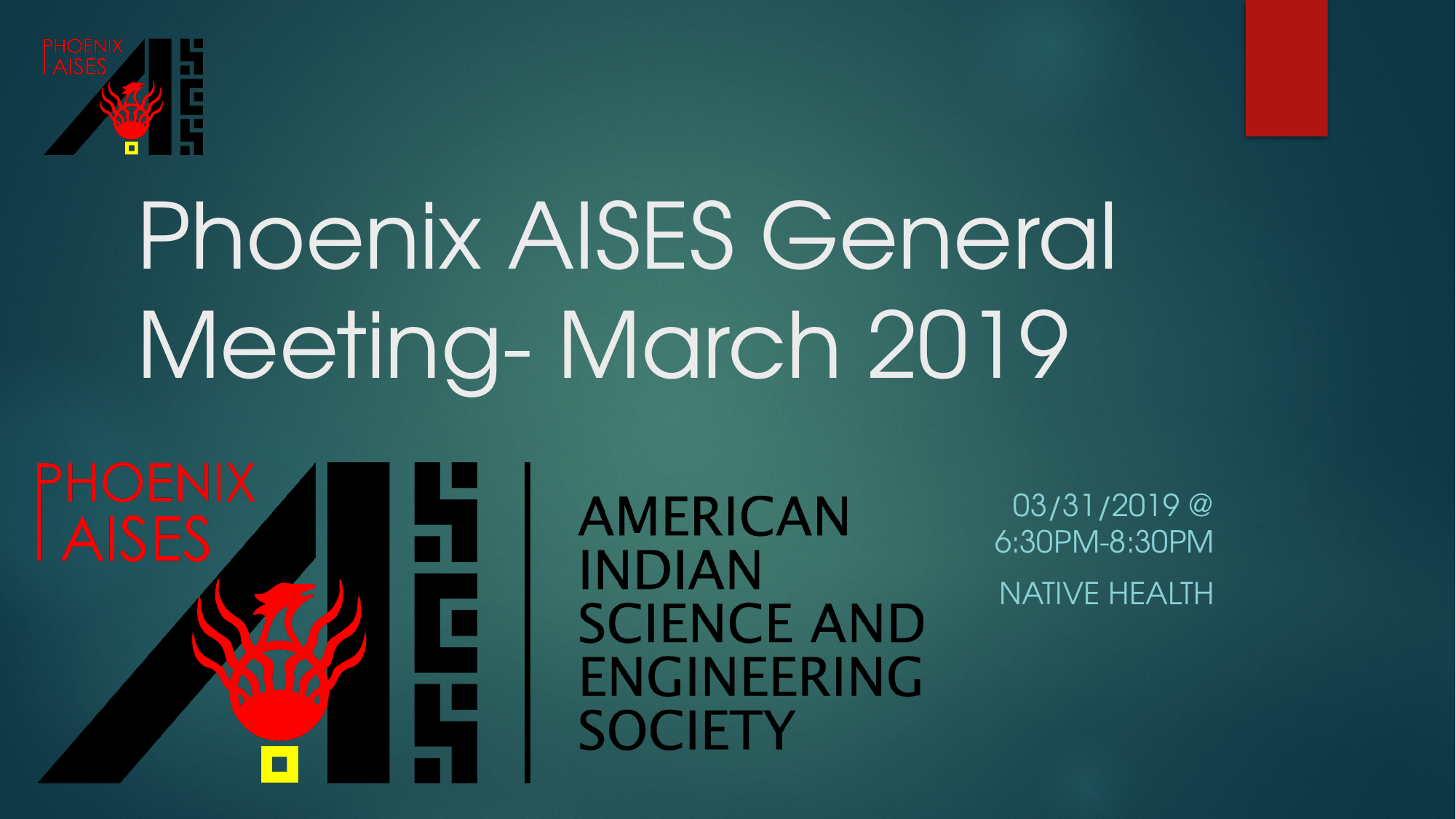

# Phoenix AISES General Meeting- March 2019
03/31/2019 @ 6:30pm-8:30pm
Native Health